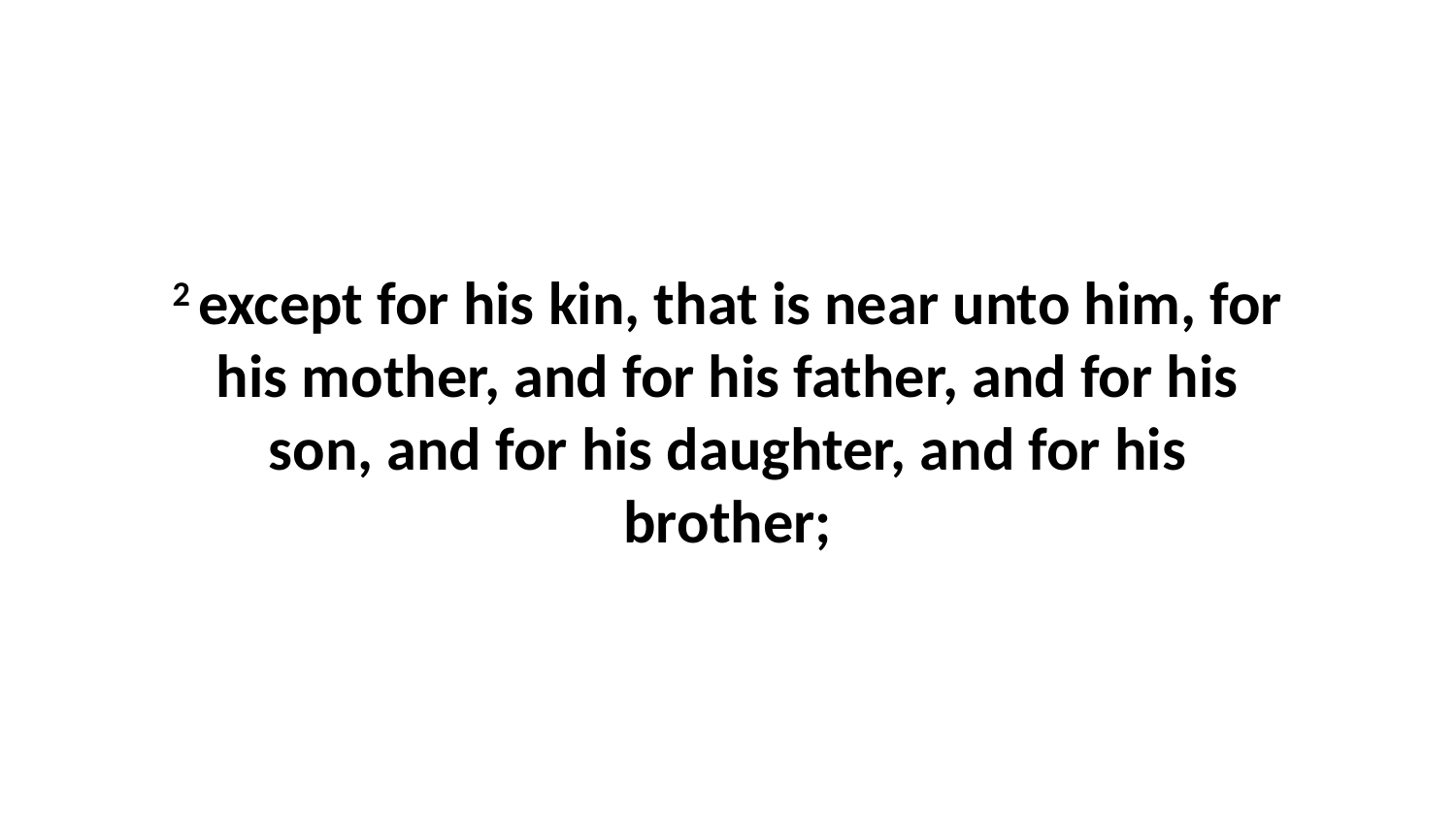

2 except for his kin, that is near unto him, for his mother, and for his father, and for his son, and for his daughter, and for his brother;